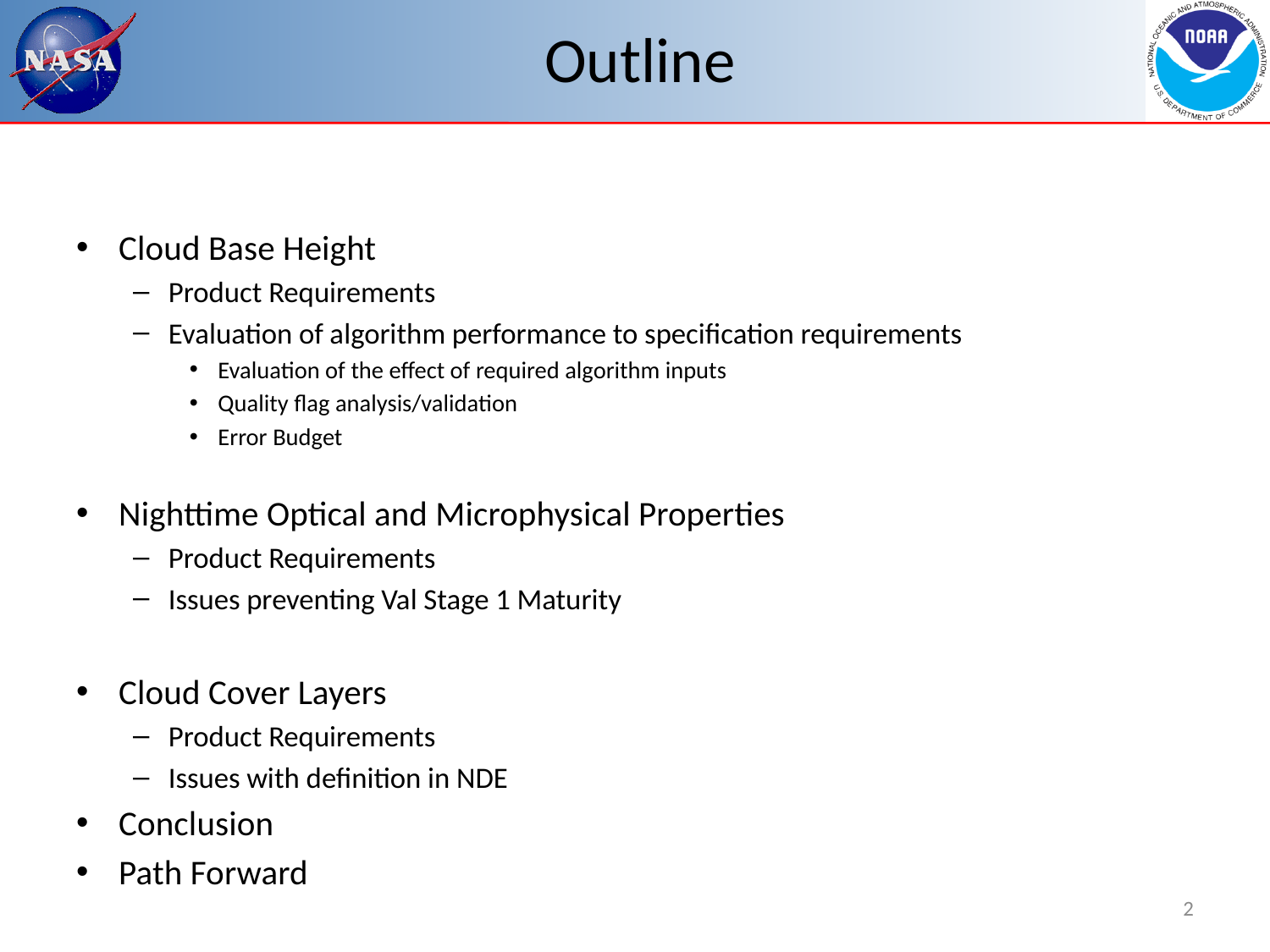

# Outline

Cloud Base Height
Product Requirements
Evaluation of algorithm performance to specification requirements
Evaluation of the effect of required algorithm inputs
Quality flag analysis/validation
Error Budget

Nighttime Optical and Microphysical Properties
Product Requirements
Issues preventing Val Stage 1 Maturity

Cloud Cover Layers
Product Requirements
Issues with definition in NDE
Conclusion
Path Forward
2